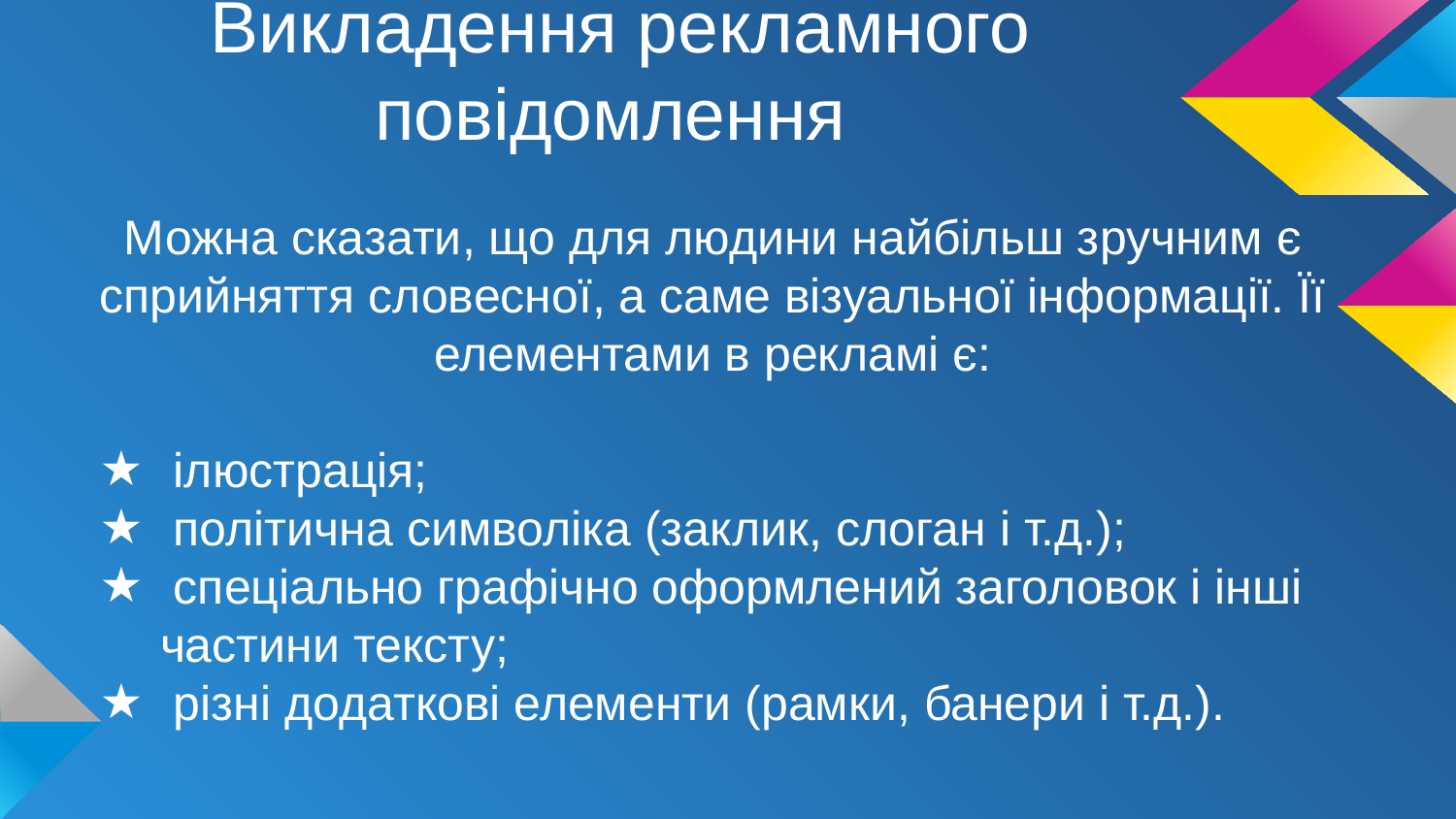

# Викладення рекламного повідомлення
Можна сказати, що для людини найбільш зручним є сприйняття словесної, а саме візуальної інформації. Її елементами в рекламі є:

 ілюстрація;
 політична символіка (заклик, слоган і т.д.);
 спеціально графічно оформлений заголовок і інші частини тексту;
 різні додаткові елементи (рамки, банери і т.д.).